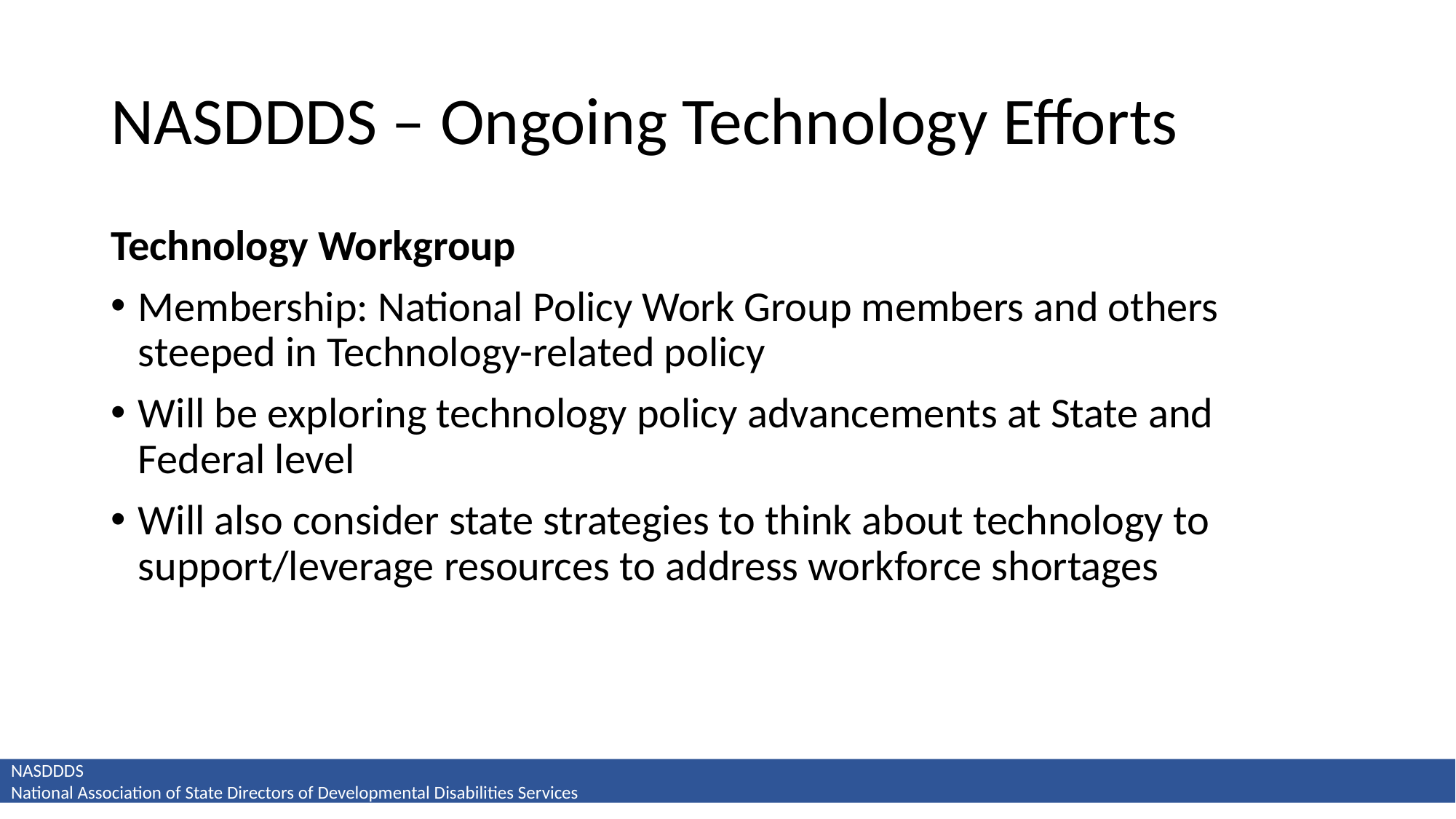

# NASDDDS – Ongoing Technology Efforts
Technology Workgroup
Membership: National Policy Work Group members and others steeped in Technology-related policy
Will be exploring technology policy advancements at State and Federal level
Will also consider state strategies to think about technology to support/leverage resources to address workforce shortages

NASDDDS
National Association of State Directors of Developmental Disabilities Services